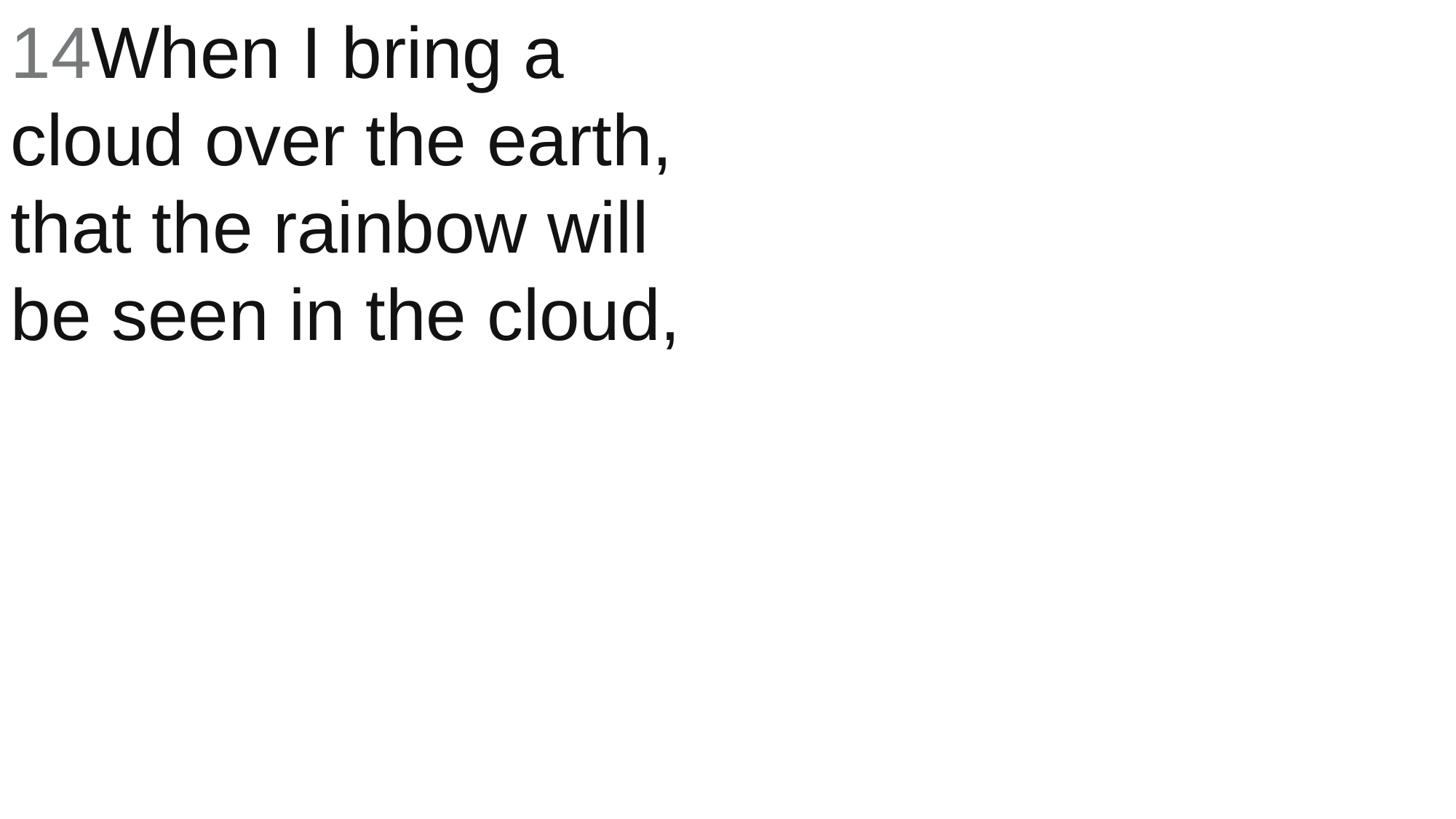

14When I bring a cloud over the earth, that the rainbow will be seen in the cloud,